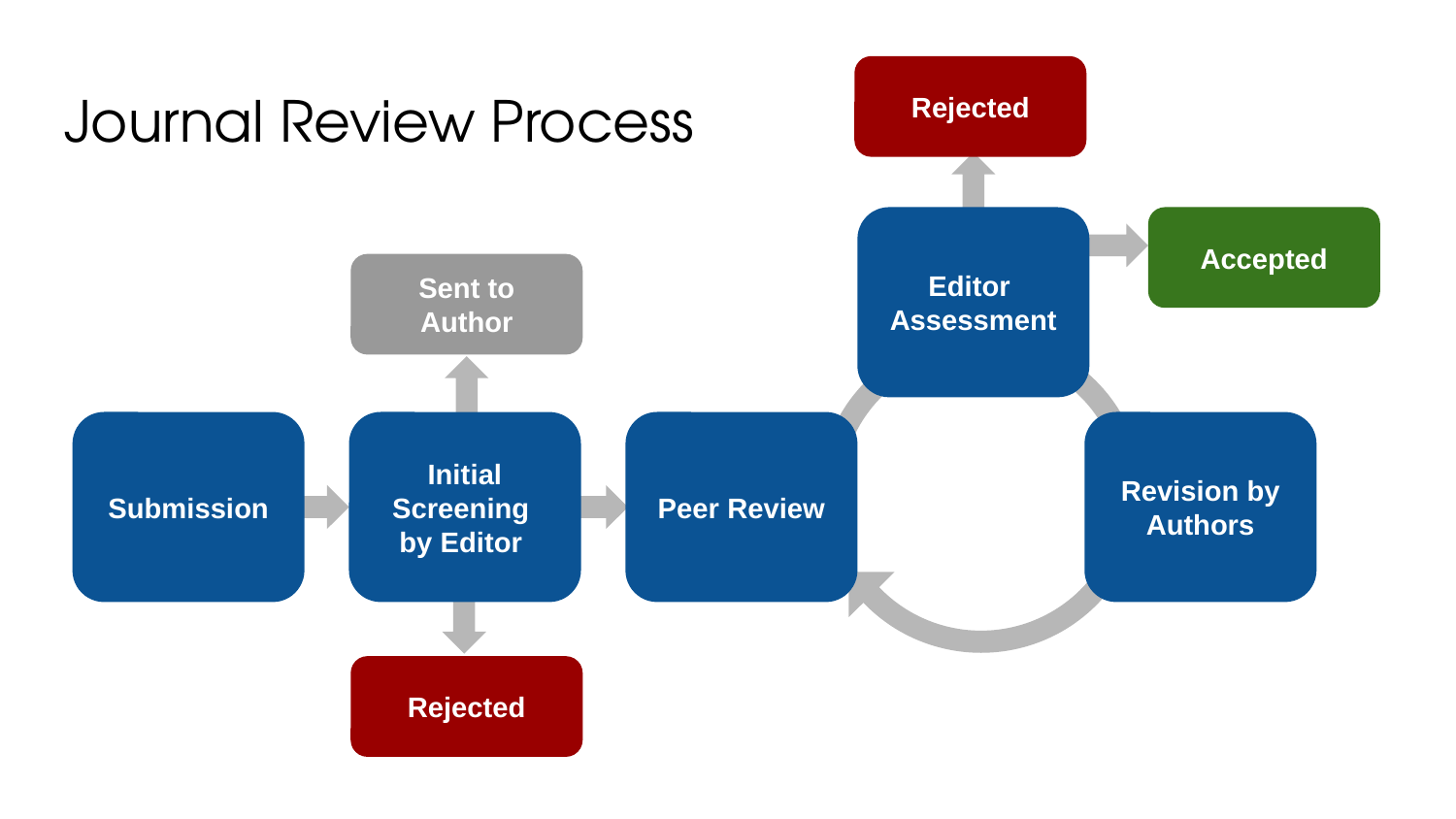

Rejected

# Journal Review Process
Editor
Assessment

Accepted
Sent to Author

Submission
Initial Screening
by Editor

Peer Review

Revision by Authors

Rejected